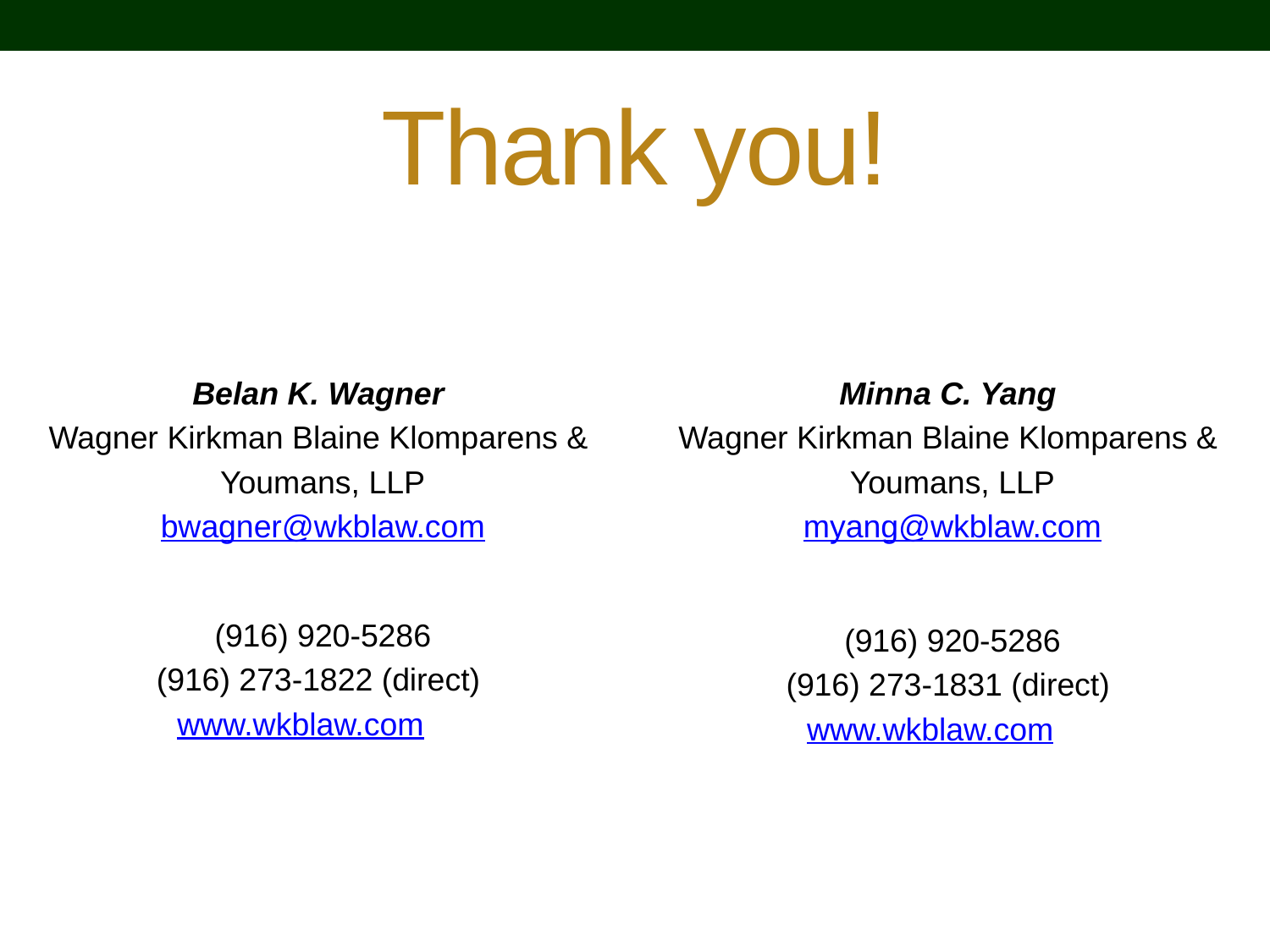

# Thank you!

Belan K. Wagner
Wagner Kirkman Blaine Klomparens &
Youmans, LLP
bwagner@wkblaw.com

(916) 920-5286
(916) 273-1822 (direct)
www.wkblaw.com

Minna C. Yang
Wagner Kirkman Blaine Klomparens &
Youmans, LLP
myang@wkblaw.com

(916) 920-5286
(916) 273-1831 (direct)
www.wkblaw.com